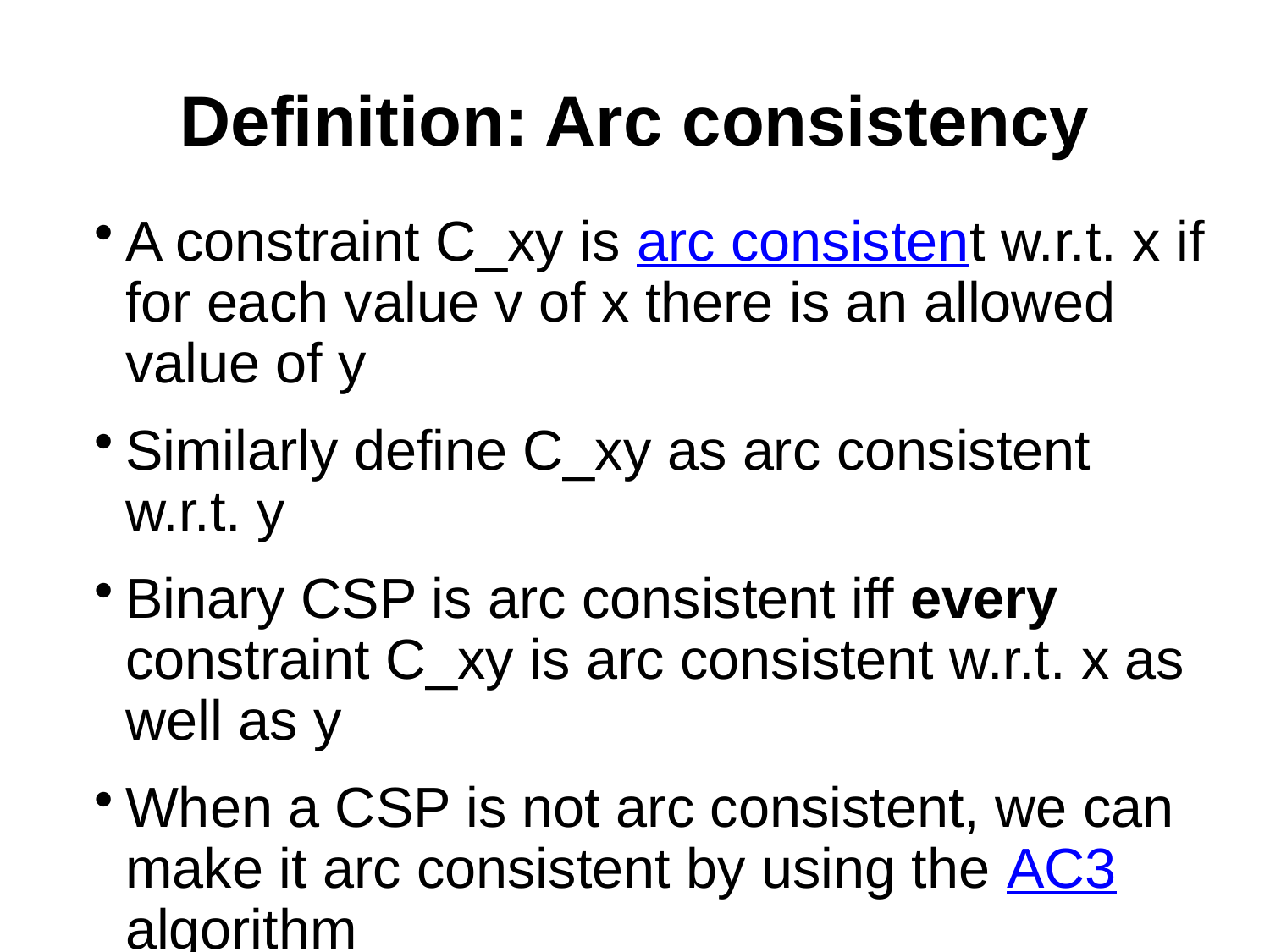

# Definition: Arc consistency
A constraint C_xy is arc consistent w.r.t. x if for each value v of x there is an allowed value of y
Similarly define C_xy as arc consistent w.r.t. y
Binary CSP is arc consistent iff every constraint C_xy is arc consistent w.r.t. x as well as y
When a CSP is not arc consistent, we can make it arc consistent by using the AC3 algorithm
Also called “enforcing arc consistency”